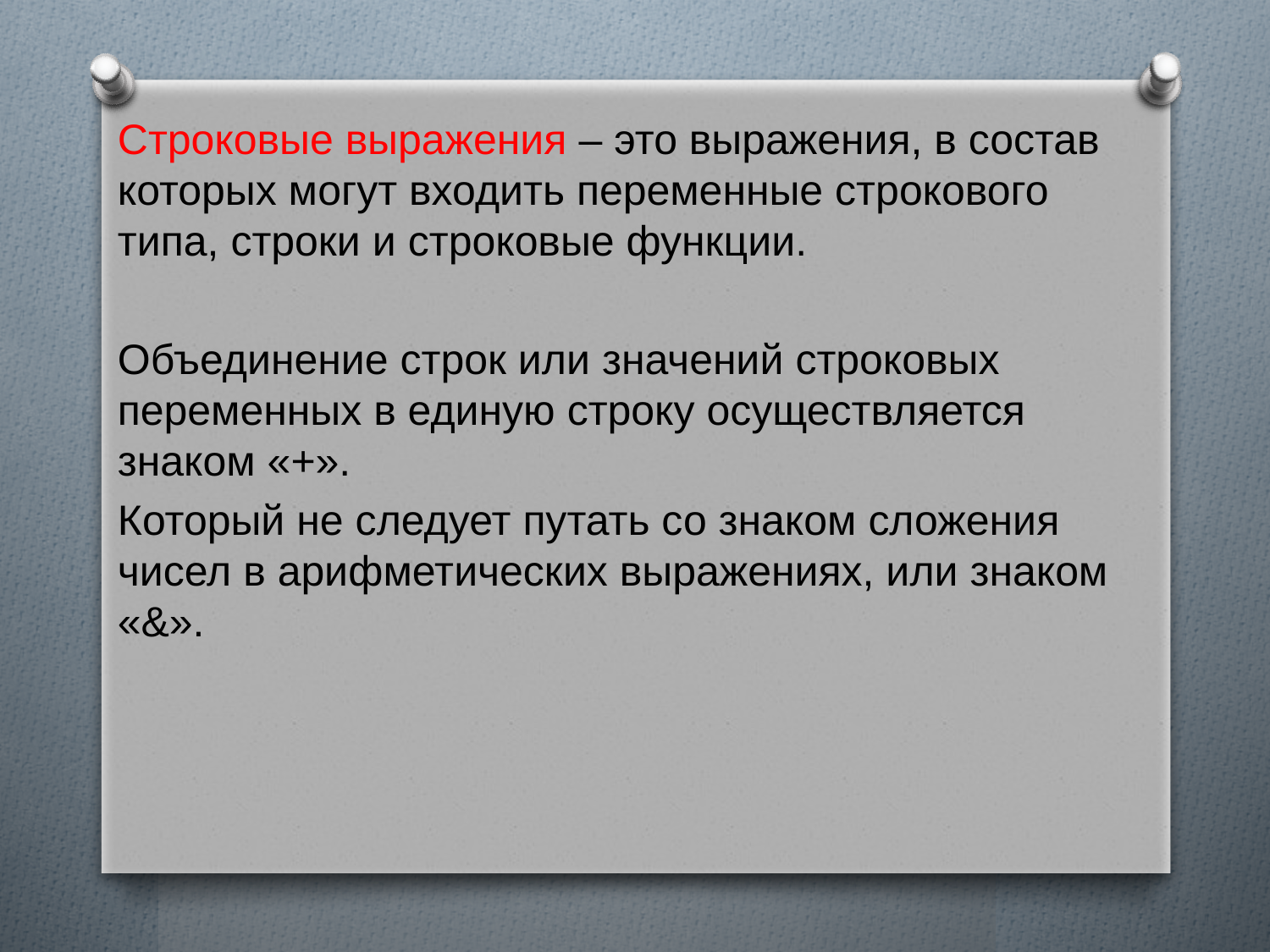

Строковые выражения – это выражения, в состав которых могут входить переменные строкового типа, строки и строковые функции.

Объединение строк или значений строковых переменных в единую строку осуществляется знаком «+».
Который не следует путать со знаком сложения чисел в арифметических выражениях, или знаком «&».